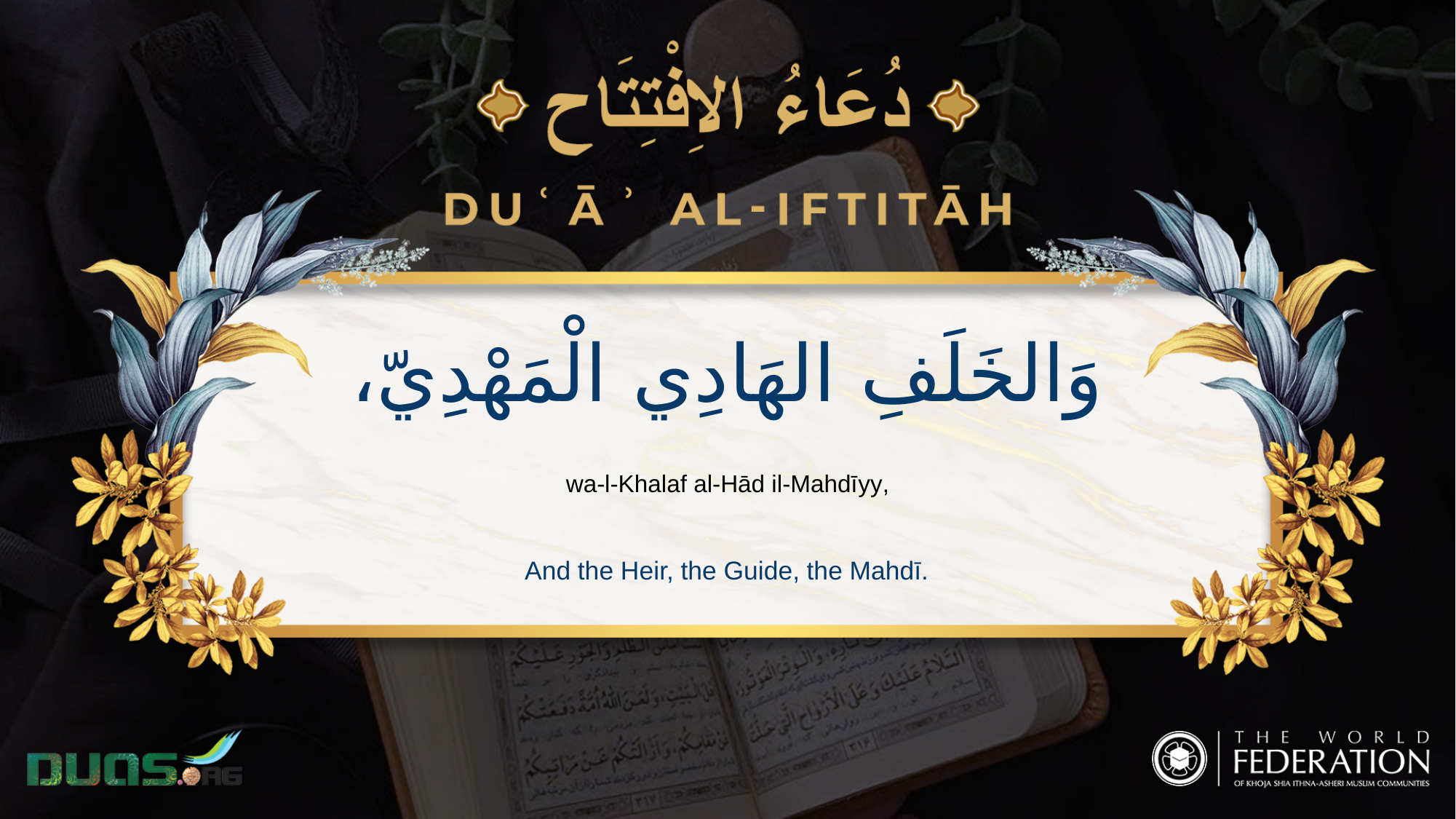

وَالخَلَفِ الهَادِي الْمَهْدِيّ،
wa-l-Khalaf al-Hād il-Mahdīyy,
And the Heir, the Guide, the Mahdī.